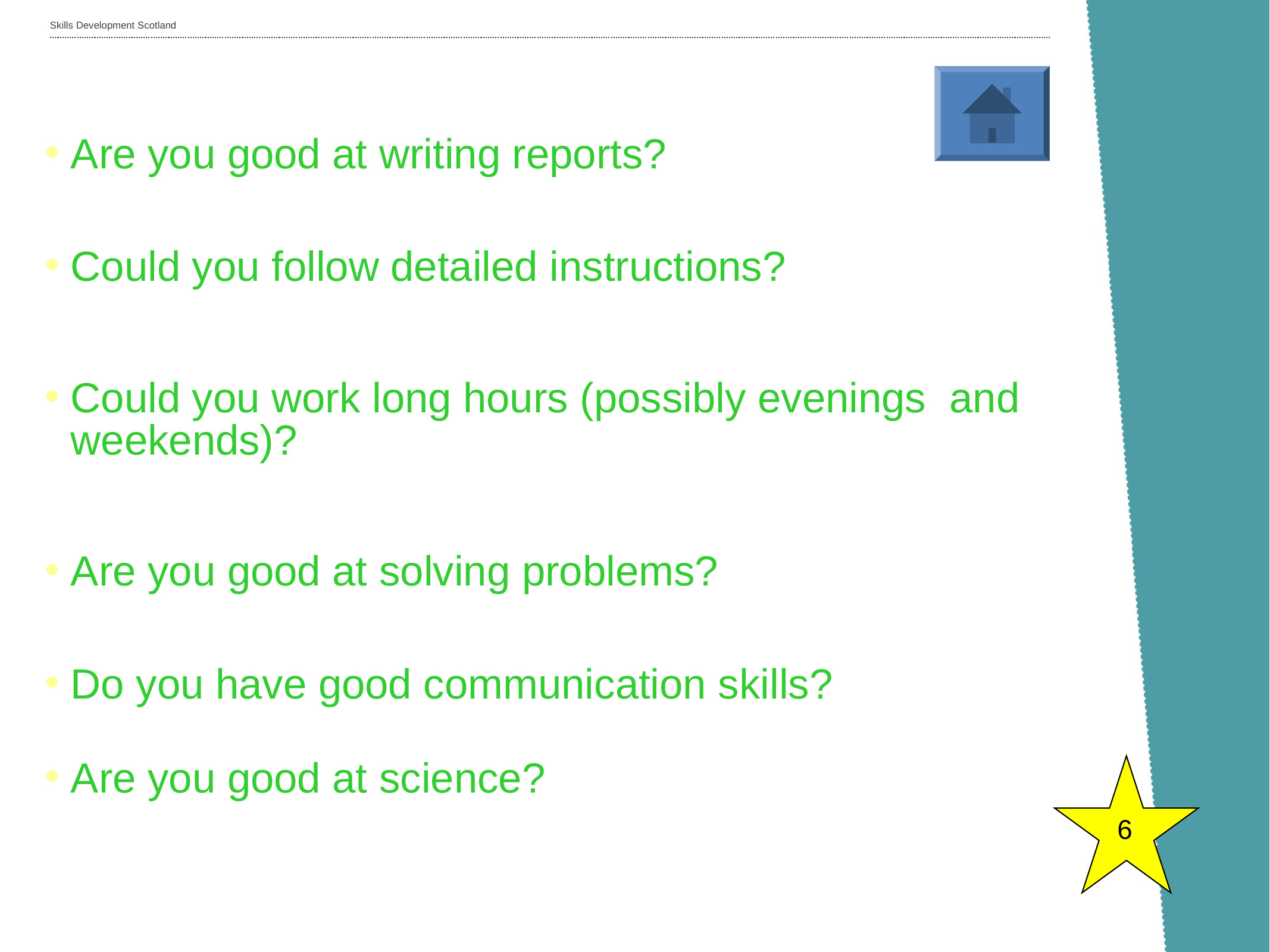

Are you good at writing reports?

Could you follow detailed instructions?

Could you work long hours (possibly evenings  and weekends)?

Are you good at solving problems?

Do you have good communication skills?

Are you good at science?

6